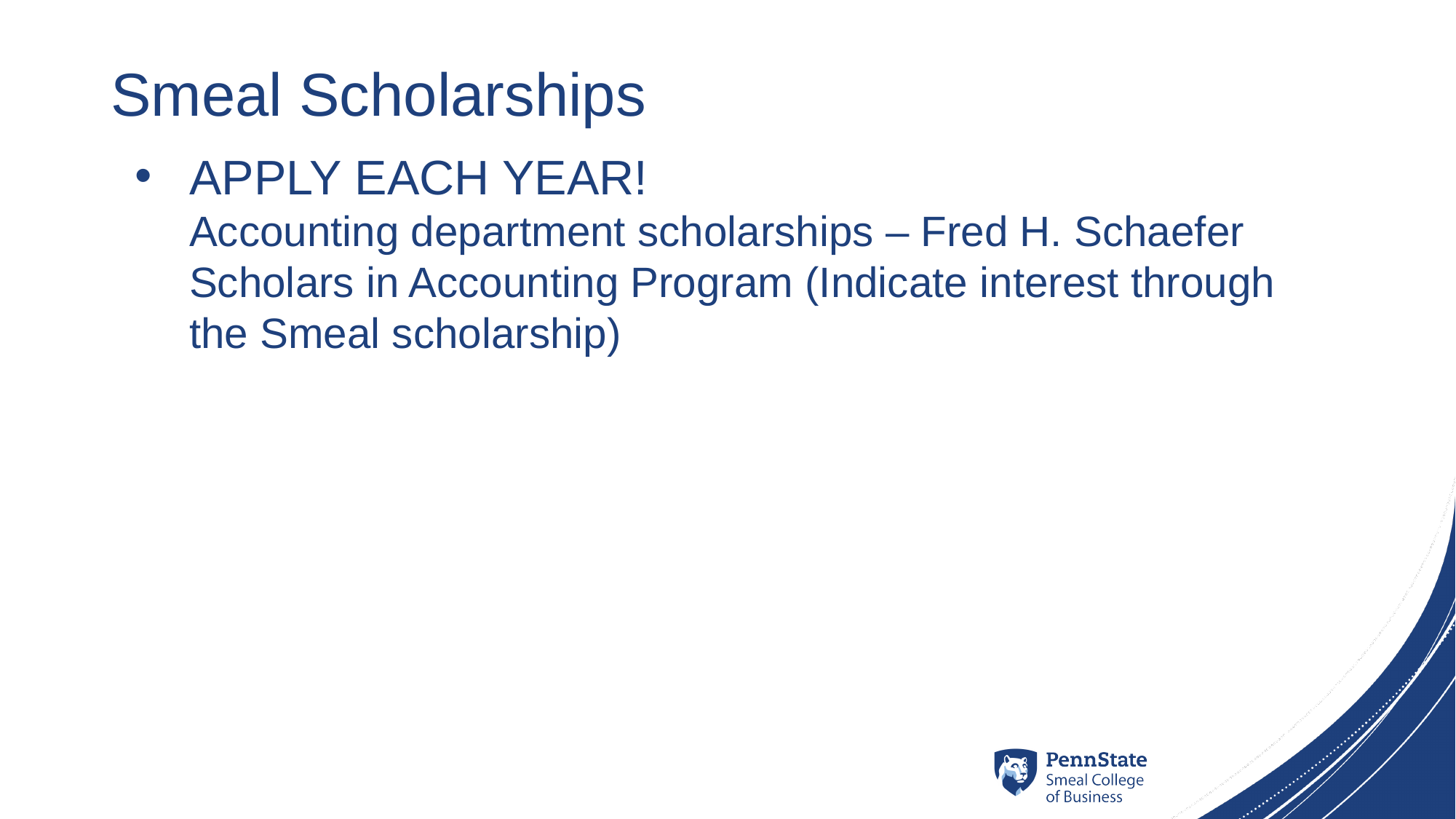

# Smeal Scholarships
APPLY EACH YEAR!
Accounting department scholarships – Fred H. Schaefer Scholars in Accounting Program (Indicate interest through the Smeal scholarship)